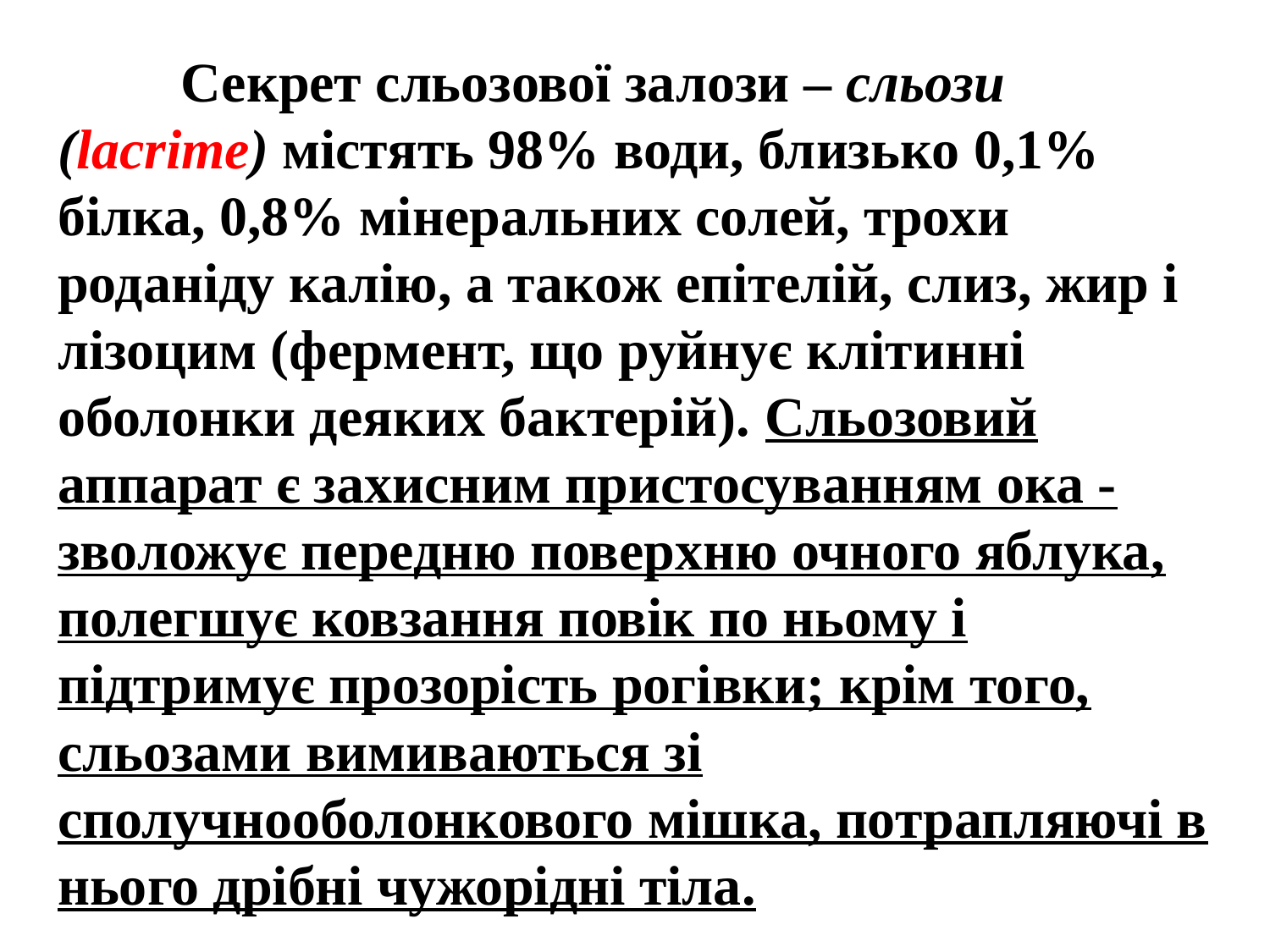

# Секрет сльозової залози – сльози (lacrime) містять 98% води, близько 0,1% білка, 0,8% мінеральних солей, трохи роданіду калію, а також епітелій, слиз, жир і лізоцим (фермент, що руйнує клітинні оболонки деяких бактерій). Сльозовий аппарат є захисним пристосуванням ока - зволожує передню поверхню очного яблука, полегшує ковзання повік по ньому і підтримує прозорість рогівки; крім того, сльозами вимиваються зі сполучнооболонкового мішка, потрапляючі в нього дрібні чужорідні тіла.